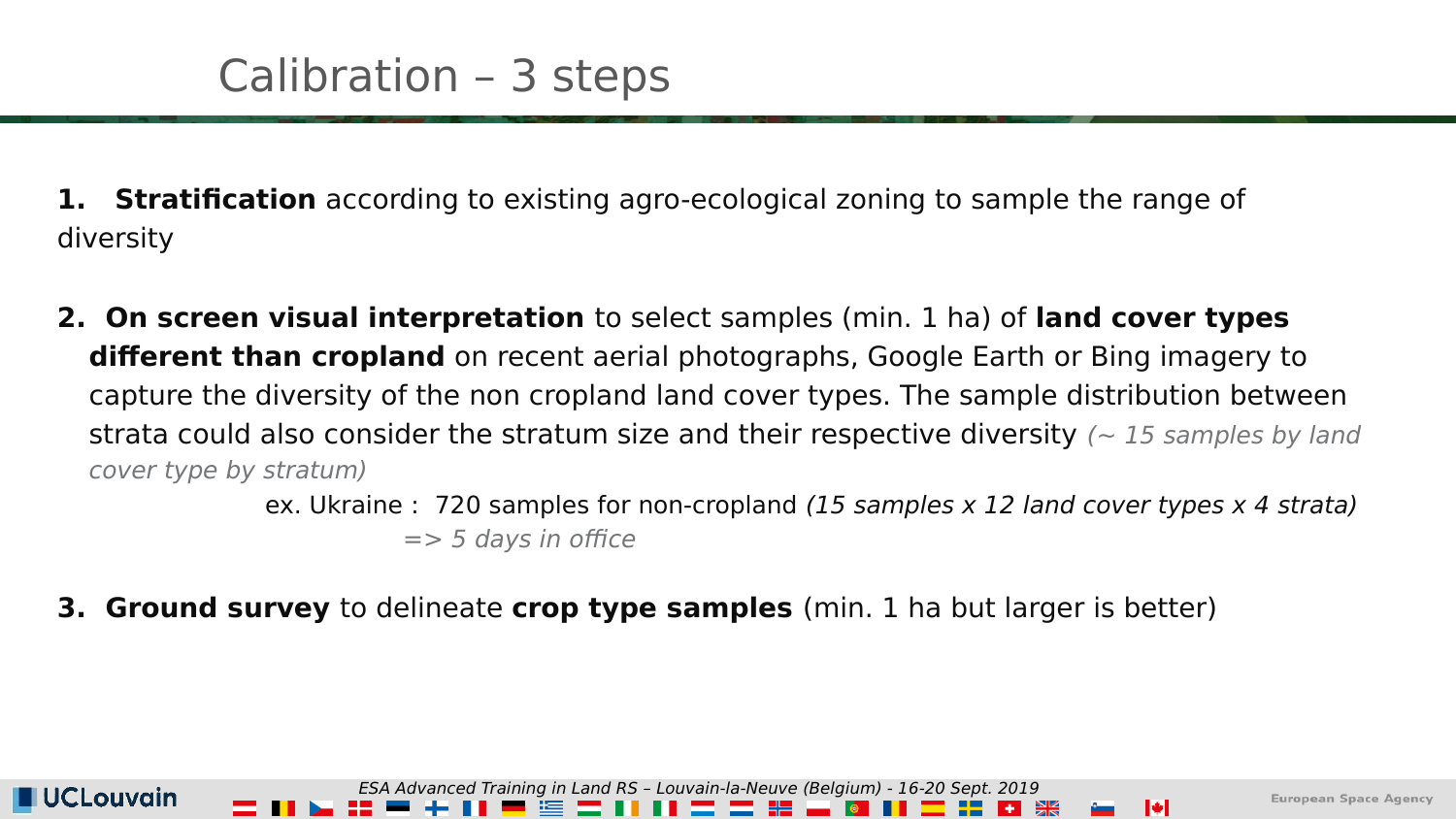

# Calibration – 3 steps
1.   Stratification according to existing agro-ecological zoning to sample the range of diversity

2.  On screen visual interpretation to select samples (min. 1 ha) of land cover types different than cropland on recent aerial photographs, Google Earth or Bing imagery to capture the diversity of the non cropland land cover types. The sample distribution between strata could also consider the stratum size and their respective diversity (~ 15 samples by land cover type by stratum)
   	 ex. Ukraine :  720 samples for non-cropland (15 samples x 12 land cover types x 4 strata)
		=> 5 days in office

3.  Ground survey to delineate crop type samples (min. 1 ha but larger is better)